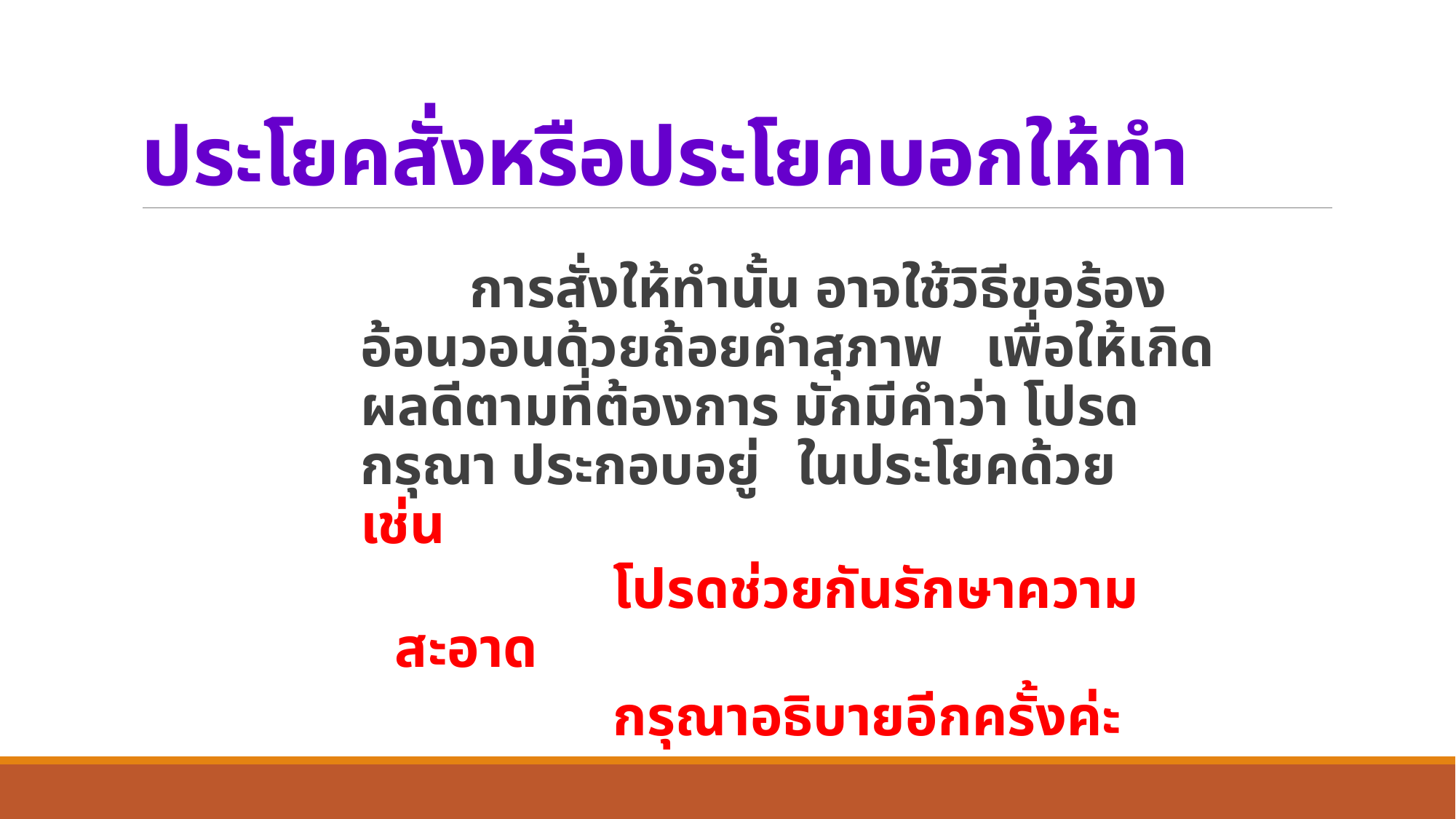

# ประโยคสั่งหรือประโยคบอกให้ทำ
		การสั่งให้ทำนั้น อาจใช้วิธีขอร้อง อ้อนวอนด้วยถ้อยคำสุภาพ   เพื่อให้เกิดผลดีตามที่ต้องการ มักมีคำว่า โปรด กรุณา ประกอบอยู่	ในประโยคด้วย 	เช่น
			โปรดช่วยกันรักษาความสะอาด
			กรุณาอธิบายอีกครั้งค่ะ